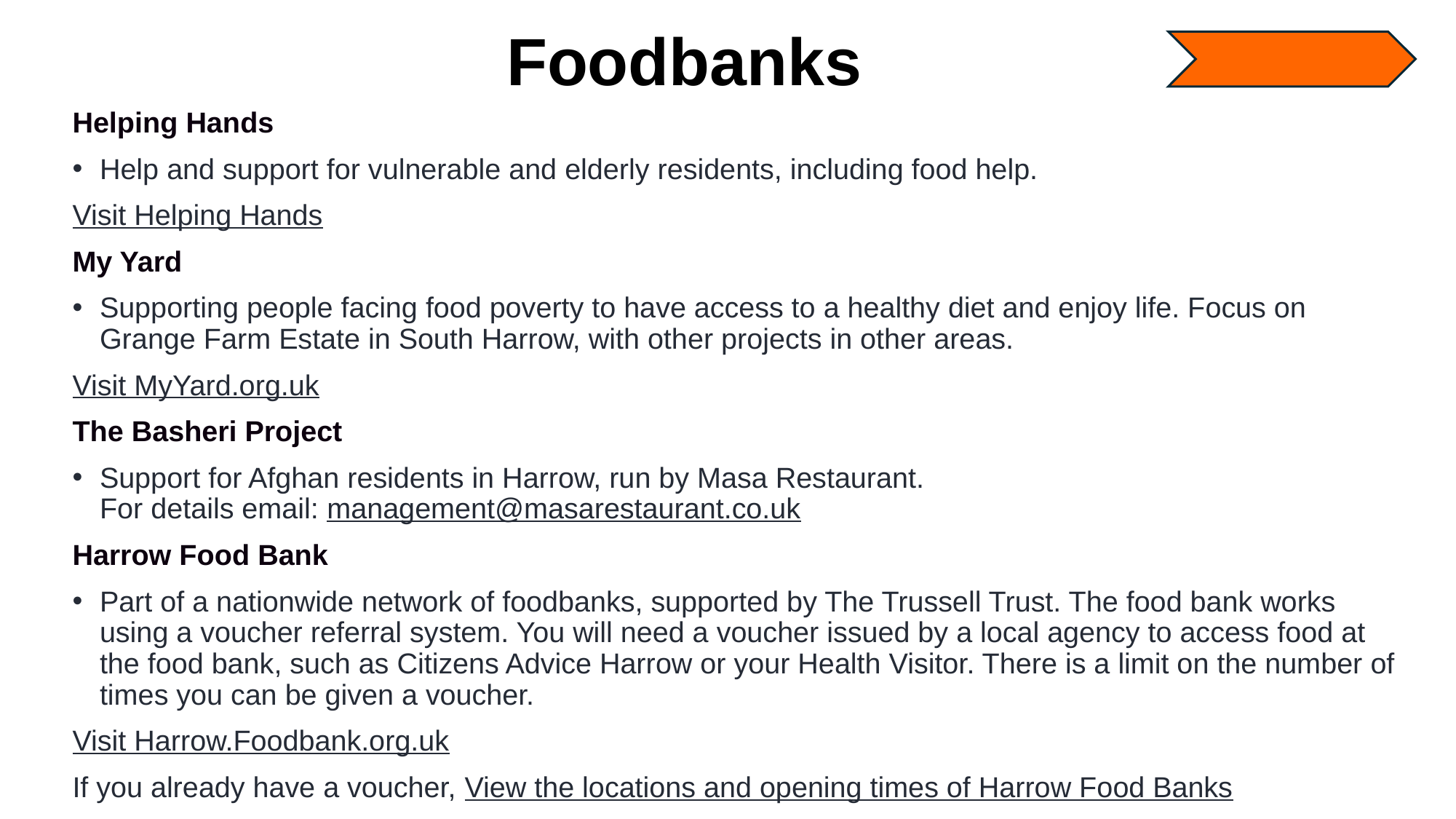

# Foodbanks

Helping Hands
Help and support for vulnerable and elderly residents, including food help.
Visit Helping Hands
My Yard
Supporting people facing food poverty to have access to a healthy diet and enjoy life. Focus on Grange Farm Estate in South Harrow, with other projects in other areas.
Visit MyYard.org.uk
The Basheri Project
Support for Afghan residents in Harrow, run by Masa Restaurant.
For details email: management@masarestaurant.co.uk
Harrow Food Bank
Part of a nationwide network of foodbanks, supported by The Trussell Trust. The food bank works using a voucher referral system. You will need a voucher issued by a local agency to access food at the food bank, such as Citizens Advice Harrow or your Health Visitor. There is a limit on the number of times you can be given a voucher.
Visit Harrow.Foodbank.org.uk
If you already have a voucher, View the locations and opening times of Harrow Food Banks